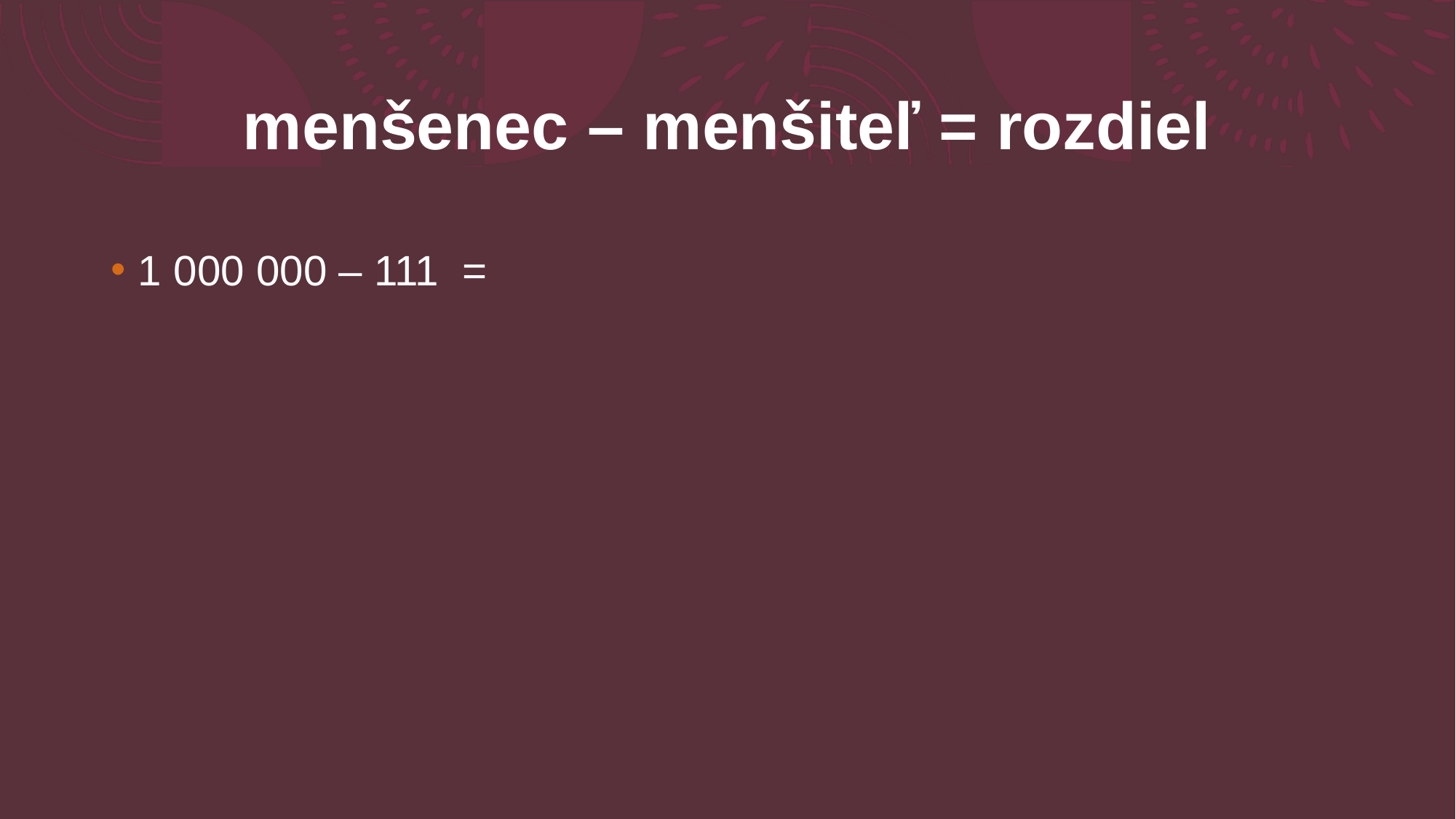

# menšenec – menšiteľ = rozdiel
1 000 000 – 111  =